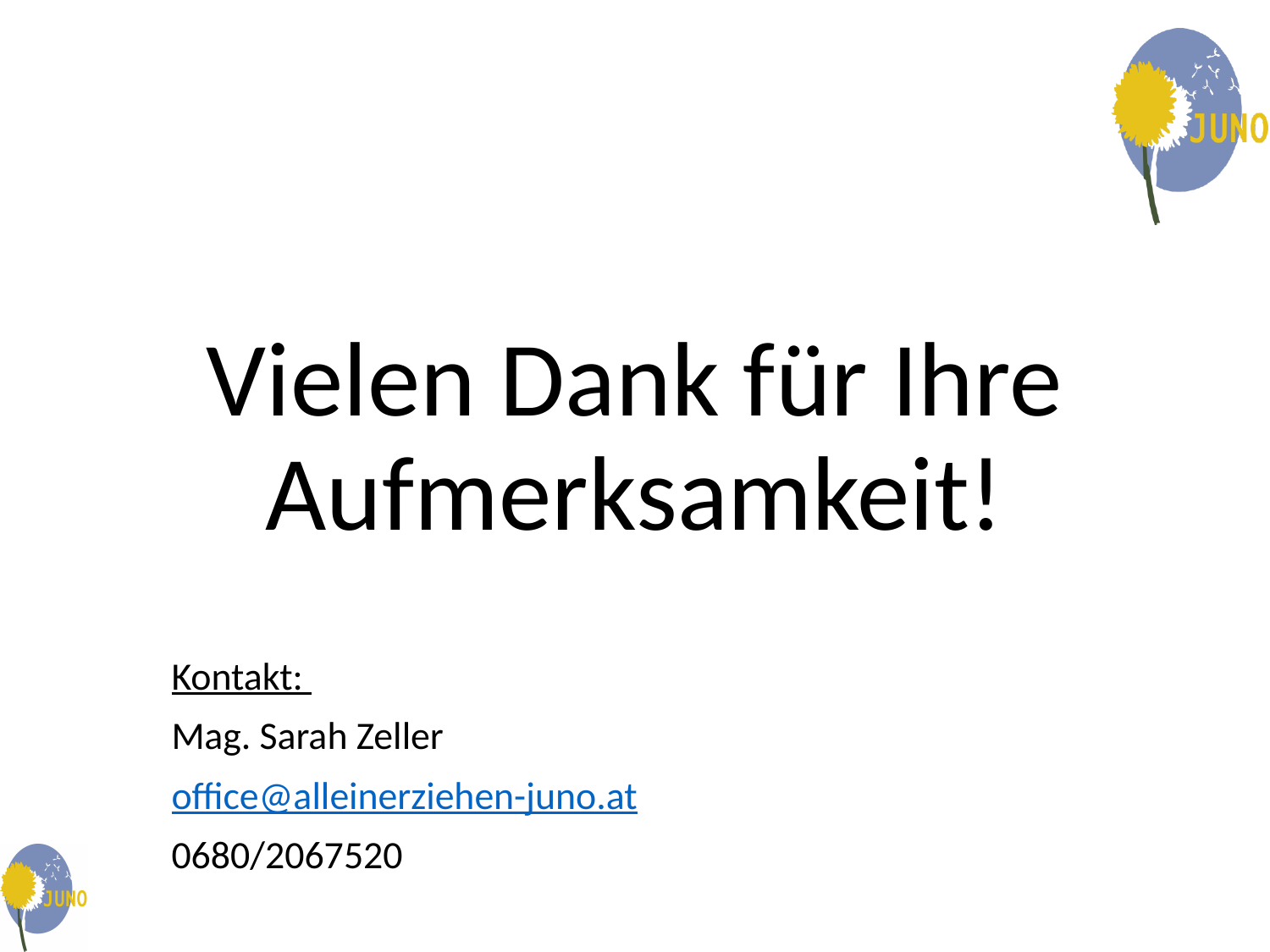

# Vielen Dank für Ihre Aufmerksamkeit!
Kontakt:
Mag. Sarah Zeller
office@alleinerziehen-juno.at
0680/2067520